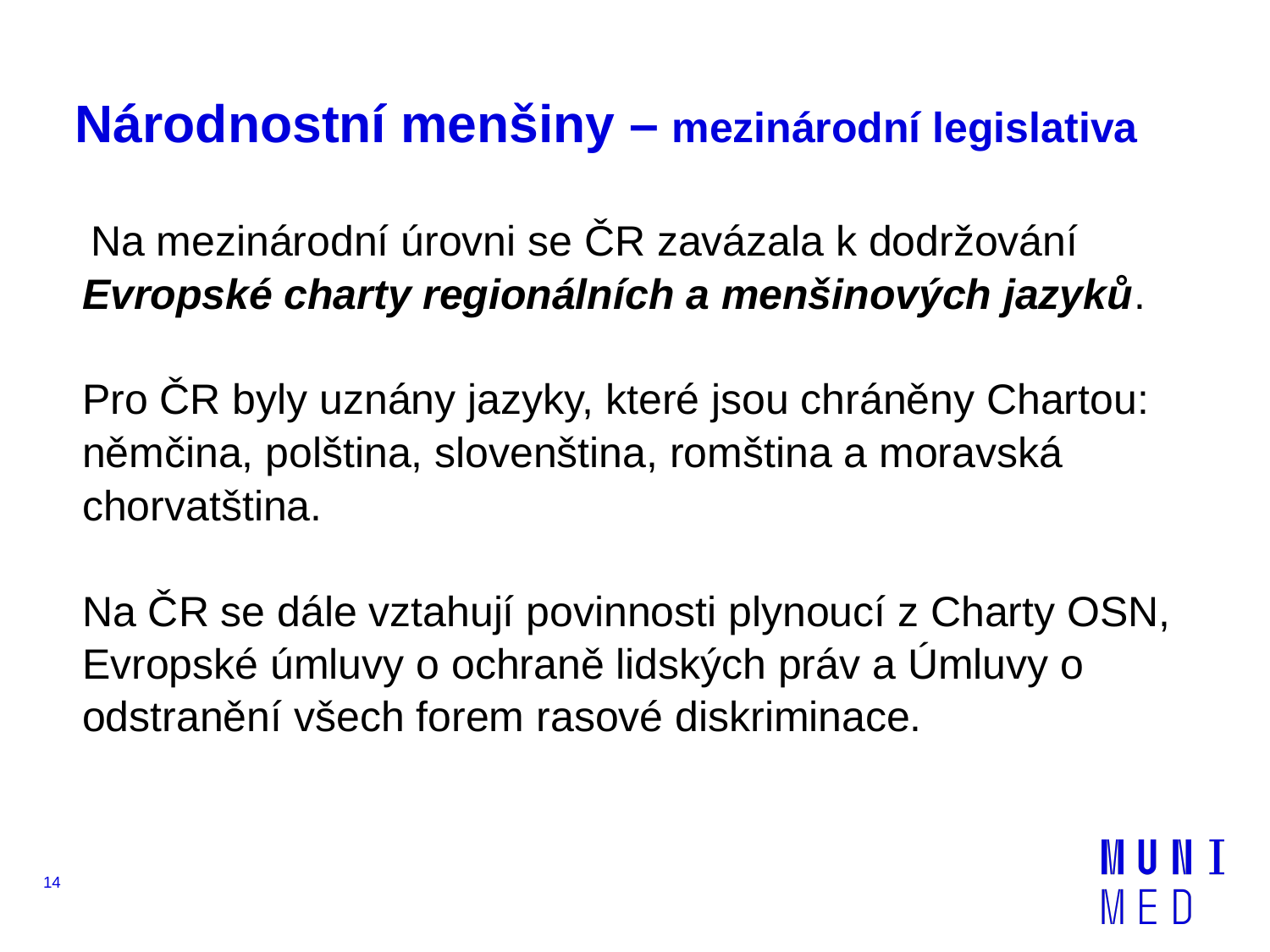

# Národnostní menšiny – mezinárodní legislativa
 Na mezinárodní úrovni se ČR zavázala k dodržování Evropské charty regionálních a menšinových jazyků.

Pro ČR byly uznány jazyky, které jsou chráněny Chartou: němčina, polština, slovenština, romština a moravská chorvatština.

Na ČR se dále vztahují povinnosti plynoucí z Charty OSN, Evropské úmluvy o ochraně lidských práv a Úmluvy o odstranění všech forem rasové diskriminace.
14